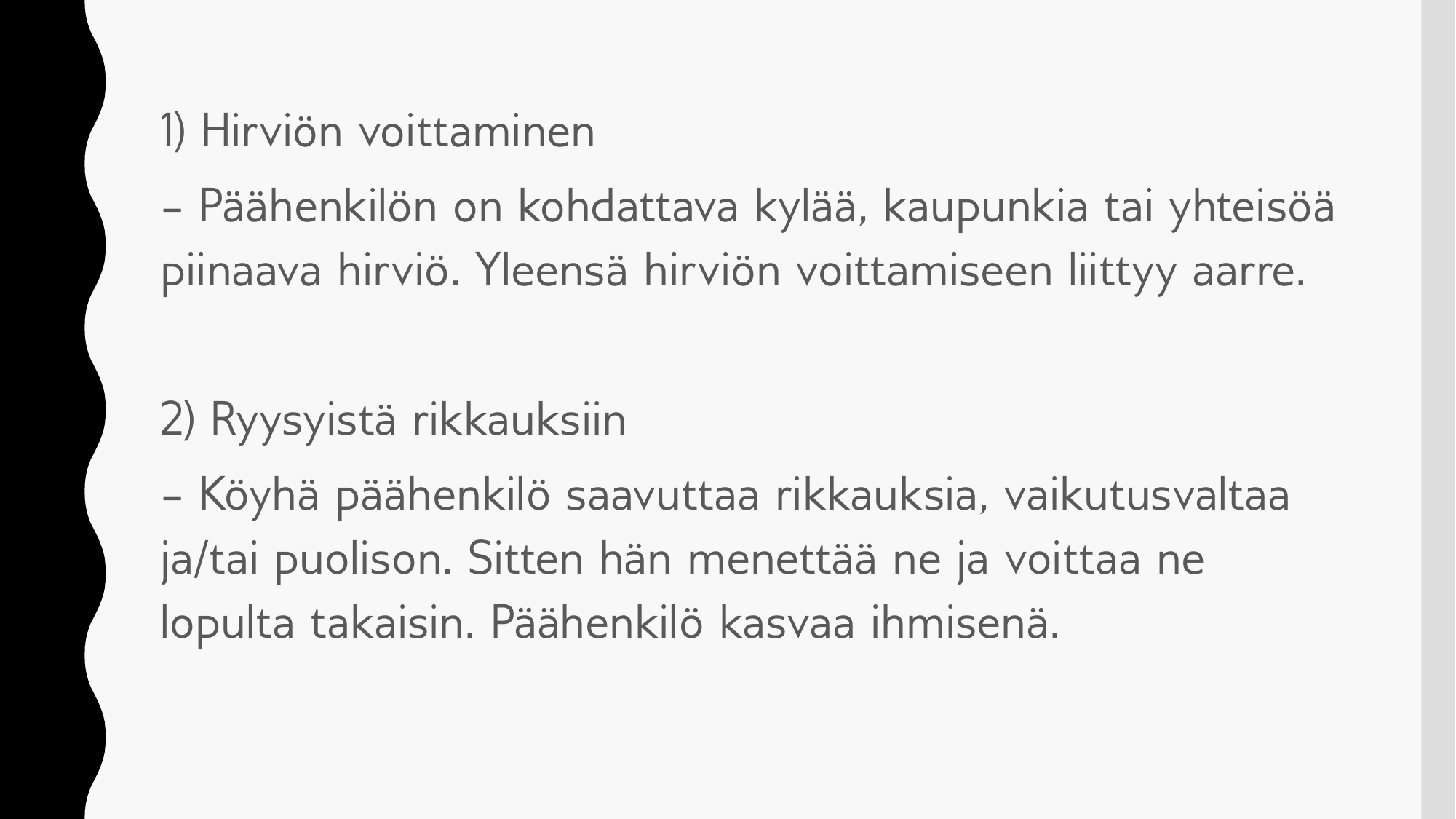

1) Hirviön voittaminen
– Päähenkilön on kohdattava kylää, kaupunkia tai yhteisöä piinaava hirviö. Yleensä hirviön voittamiseen liittyy aarre.

2) Ryysyistä rikkauksiin
– Köyhä päähenkilö saavuttaa rikkauksia, vaikutusvaltaa ja/tai puolison. Sitten hän menettää ne ja voittaa ne lopulta takaisin. Päähenkilö kasvaa ihmisenä.